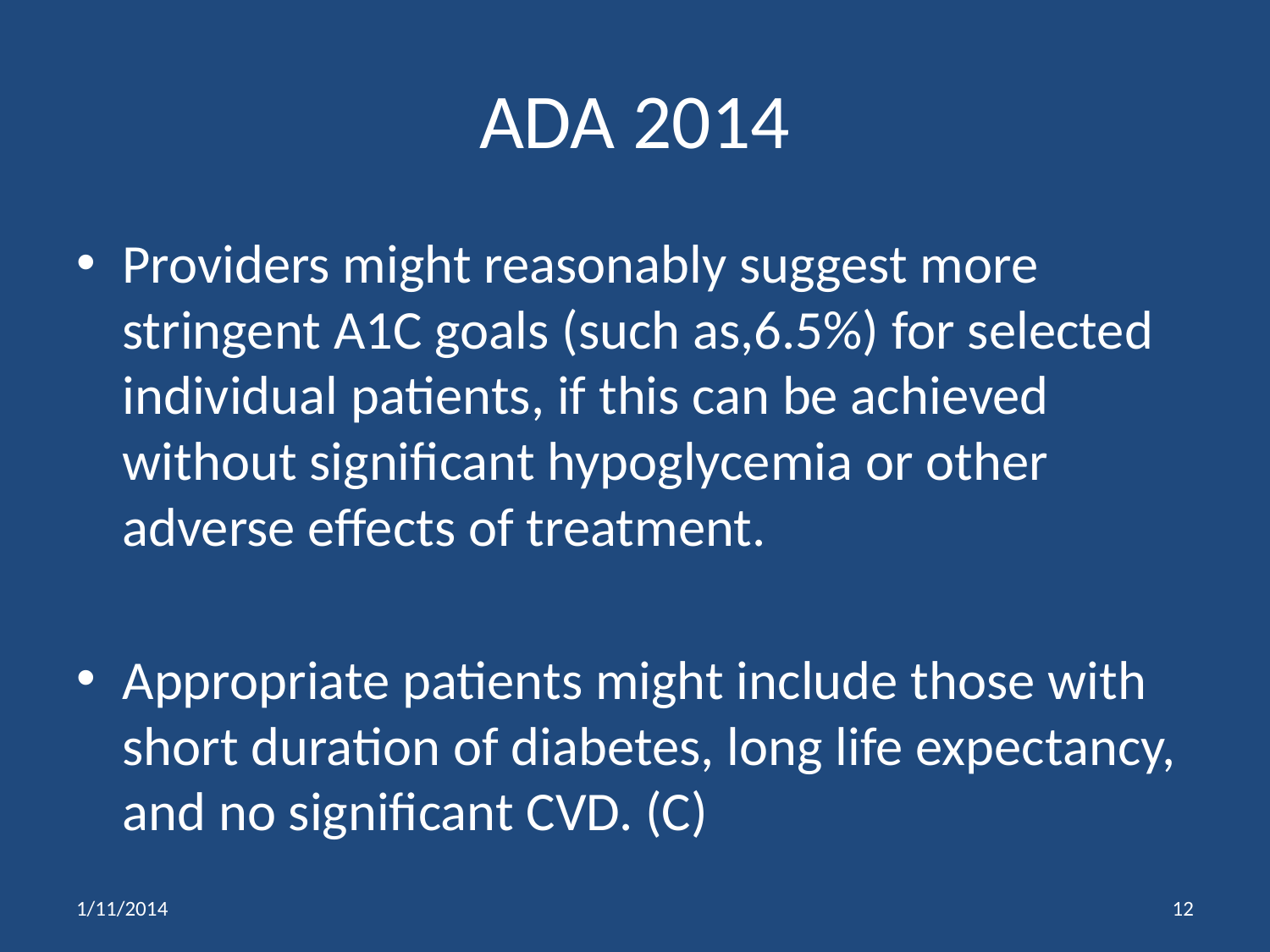

# ADA 2014
Providers might reasonably suggest more stringent A1C goals (such as,6.5%) for selected individual patients, if this can be achieved without significant hypoglycemia or other adverse effects of treatment.

Appropriate patients might include those with short duration of diabetes, long life expectancy, and no significant CVD. (C)
1/11/2014

12